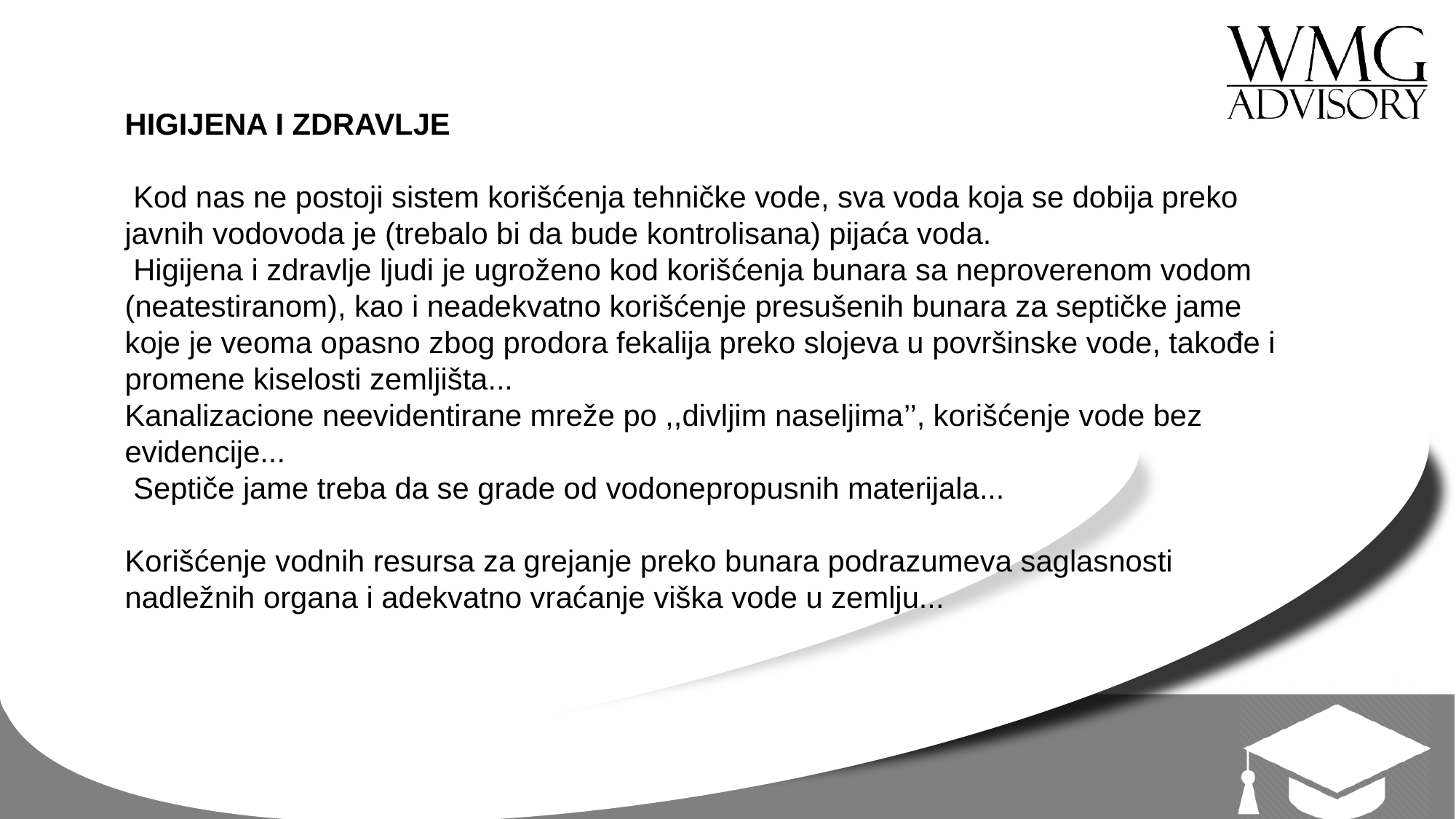

HIGIJENA I ZDRAVLJE

 Kod nas ne postoji sistem korišćenja tehničke vode, sva voda koja se dobija preko javnih vodovoda je (trebalo bi da bude kontrolisana) pijaća voda.
 Higijena i zdravlje ljudi je ugroženo kod korišćenja bunara sa neproverenom vodom (neatestiranom), kao i neadekvatno korišćenje presušenih bunara za septičke jame koje je veoma opasno zbog prodora fekalija preko slojeva u površinske vode, takođe i promene kiselosti zemljišta...
Kanalizacione neevidentirane mreže po ,,divljim naseljima’’, korišćenje vode bez evidencije...
 Septiče jame treba da se grade od vodonepropusnih materijala...

Korišćenje vodnih resursa za grejanje preko bunara podrazumeva saglasnosti nadležnih organa i adekvatno vraćanje viška vode u zemlju...